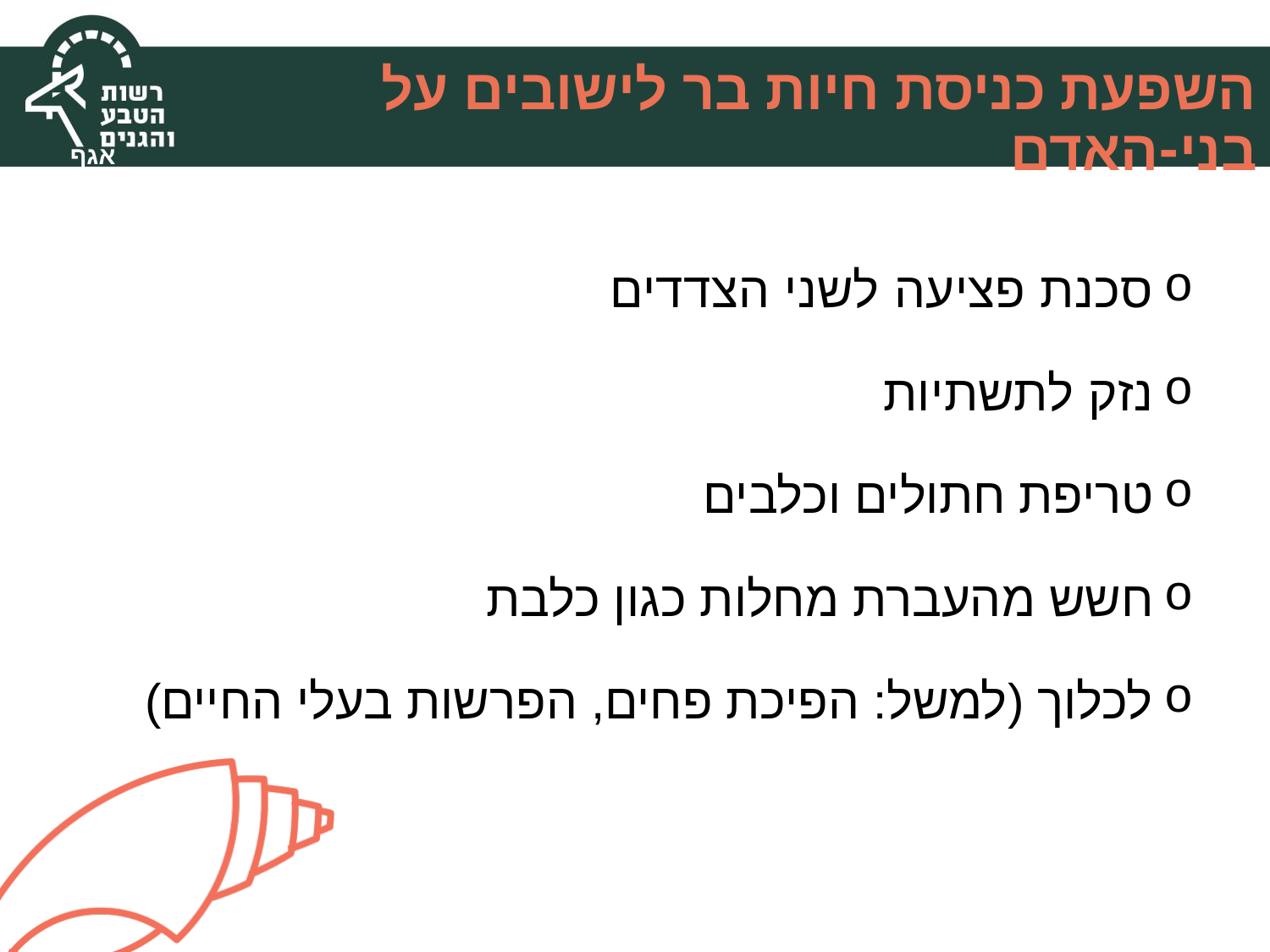

# השפעת כניסת חיות בר לישובים על בני-האדם
אגף הסברה
סכנת פציעה לשני הצדדים
נזק לתשתיות
טריפת חתולים וכלבים
חשש מהעברת מחלות כגון כלבת
לכלוך (למשל: הפיכת פחים, הפרשות בעלי החיים)